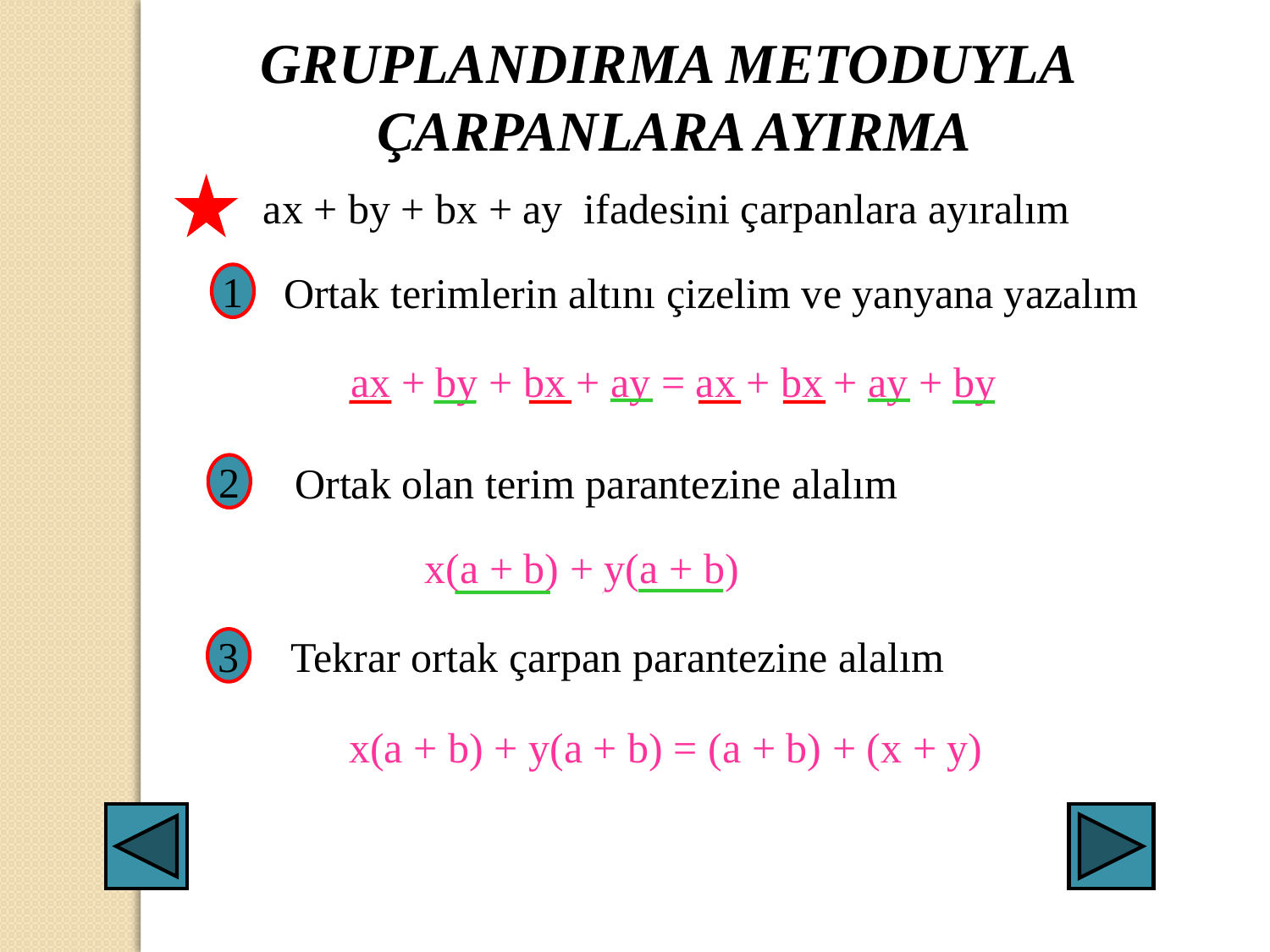

GRUPLANDIRMA METODUYLA
ÇARPANLARA AYIRMA
ax + by + bx + ay  ifadesini çarpanlara ayıralım

Ortak terimlerin altını çizelim ve yanyana yazalım
1
ax + by + bx + ay = ax + bx + ay + by

Ortak olan terim parantezine alalım
2
x(a + b) + y(a + b)

Tekrar ortak çarpan parantezine alalım
3
x(a + b) + y(a + b) = (a + b) + (x + y)